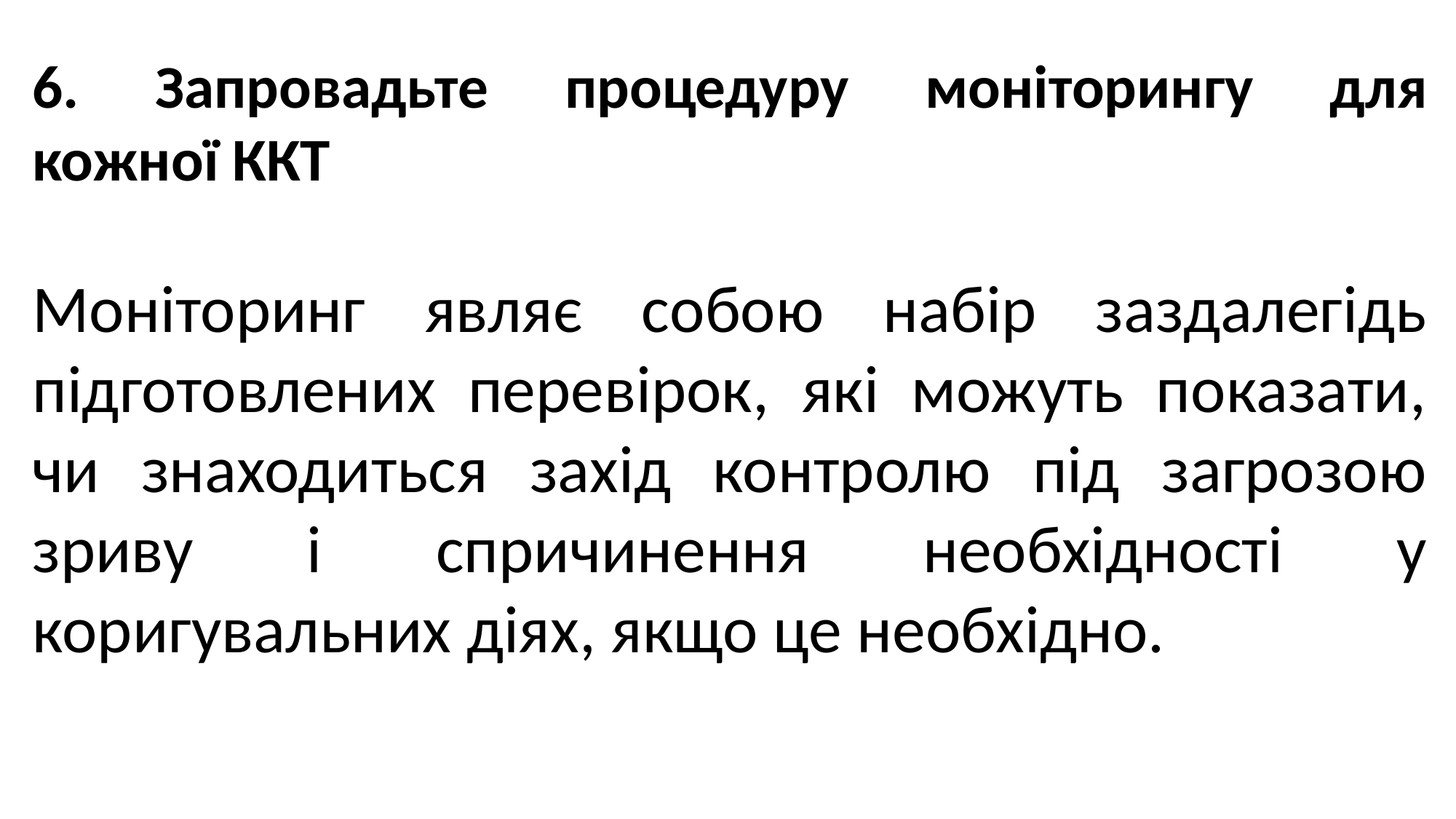

6. Запровадьте процедуру моніторингу для кожної ККТ

Моніторинг являє собою набір заздалегідь підготовлених перевірок, які можуть показати, чи знаходиться захід контролю під загрозою зриву і спричинення необхідності у коригувальних діях, якщо це необхідно.